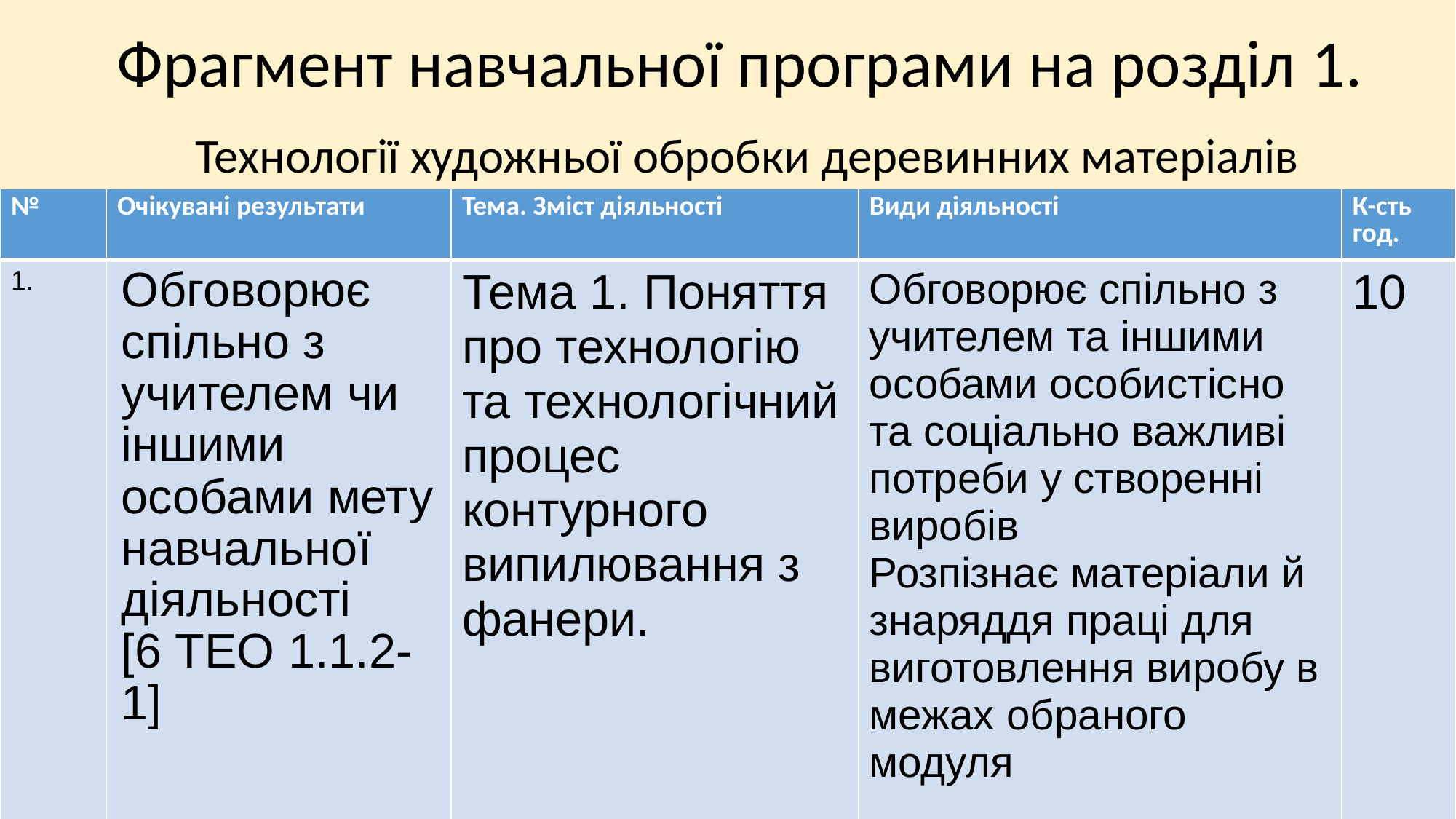

# Фрагмент навчальної програми на розділ 1.
Технології художньої обробки деревинних матеріалів
| № | Очікувані результати | Тема. Зміст діяльності | Види діяльності | К-сть год. |
| --- | --- | --- | --- | --- |
| 1. | Обговорює спільно з учителем чи іншими особами мету навчальної діяльності [6 ТЕО 1.1.2-1] | Тема 1. Поняття про технологію та технологічний процес контурного випилювання з фанери. | Обговорює спільно з учителем та іншими особами особистісно та соціально важливі потреби у створенні виробів Розпізнає матеріали й знаряддя праці для виготовлення виробу в межах обраного модуля | 10 |